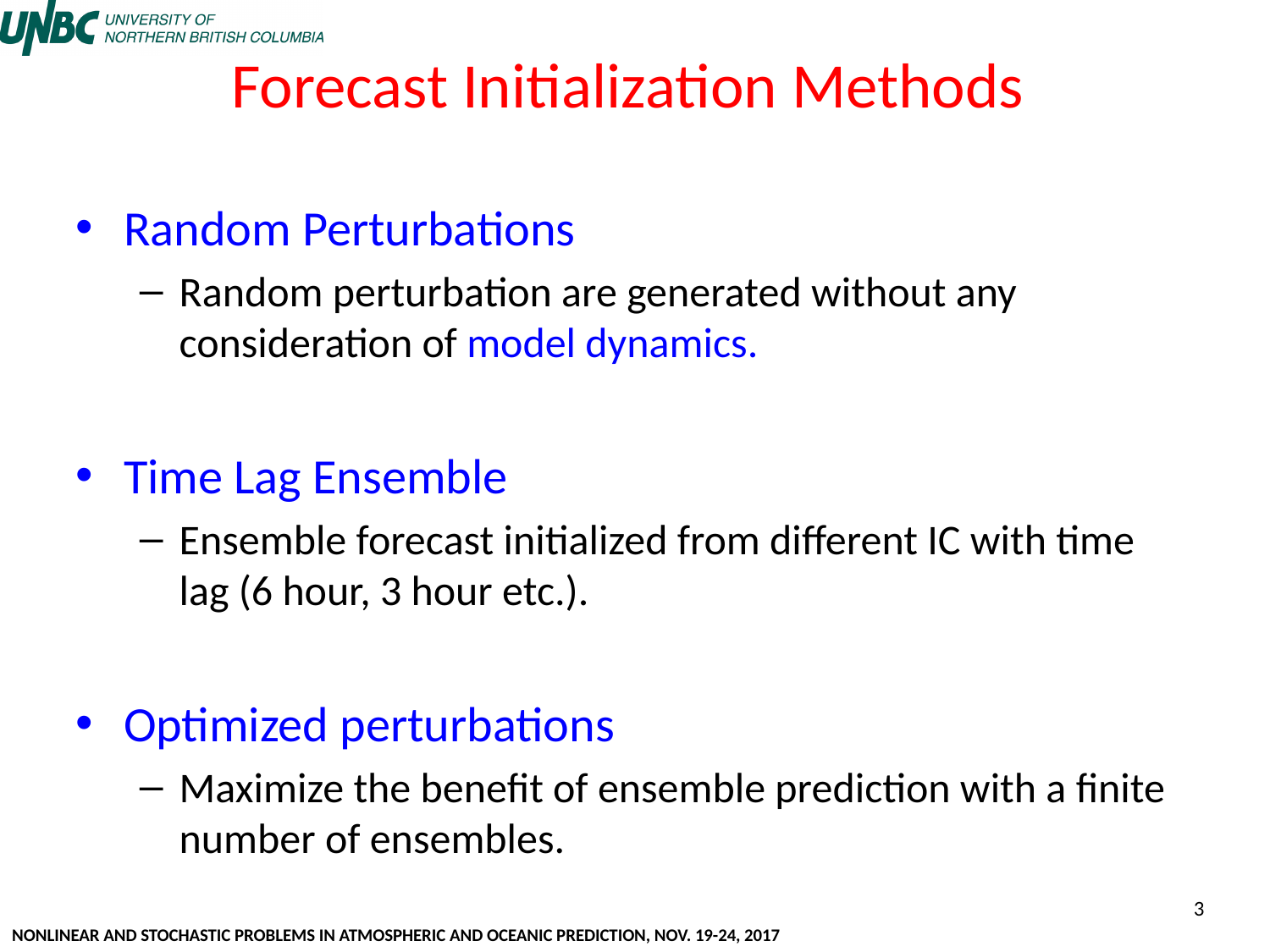

Forecast Initialization Methods
Random Perturbations
Random perturbation are generated without any consideration of model dynamics.

Time Lag Ensemble
Ensemble forecast initialized from different IC with time lag (6 hour, 3 hour etc.).

Optimized perturbations
Maximize the benefit of ensemble prediction with a finite number of ensembles.

3